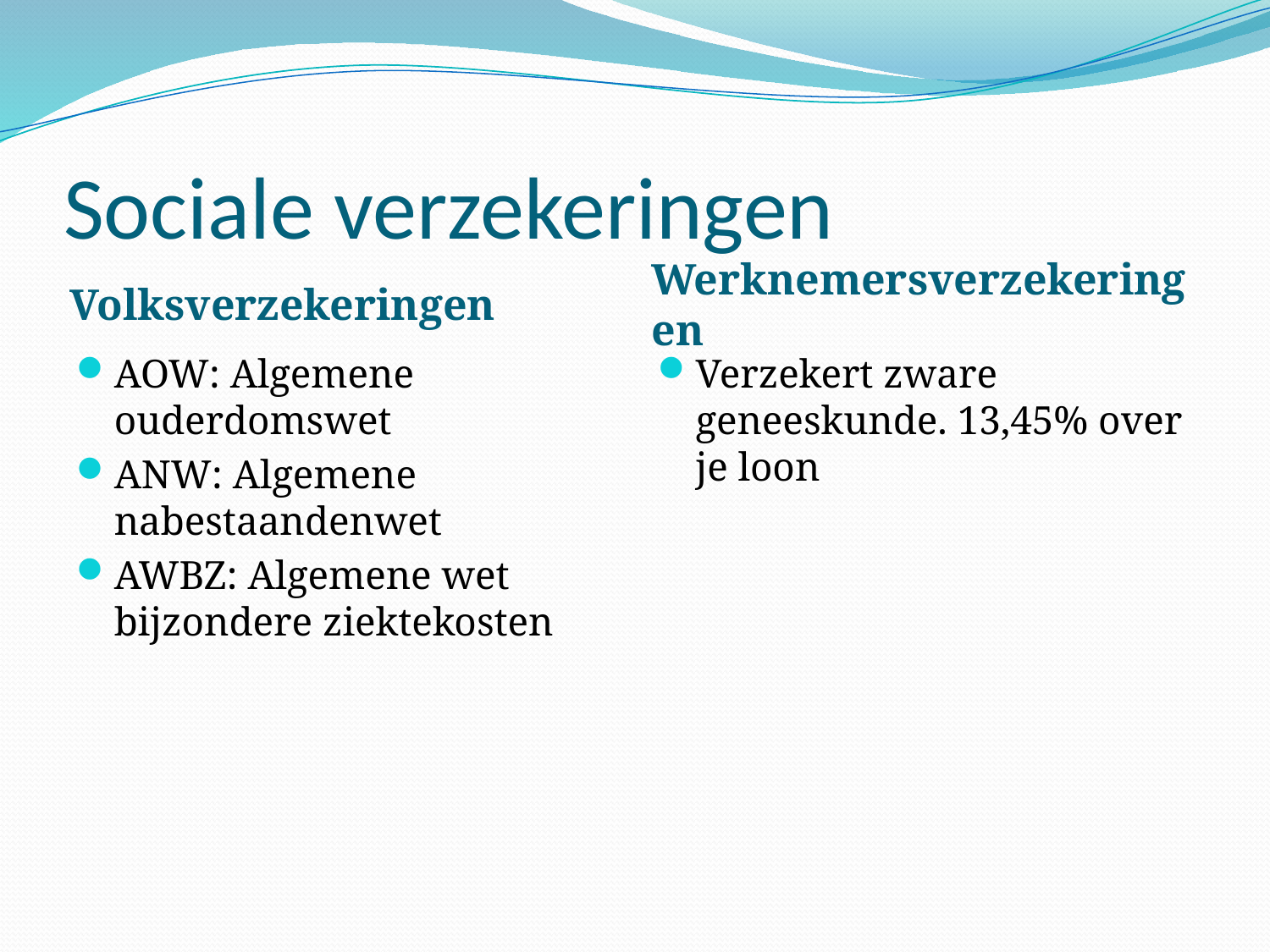

# Sociale verzekeringen
Volksverzekeringen
Werknemersverzekeringen
AOW: Algemene ouderdomswet
ANW: Algemene nabestaandenwet
AWBZ: Algemene wet bijzondere ziektekosten
Verzekert zware geneeskunde. 13,45% over je loon